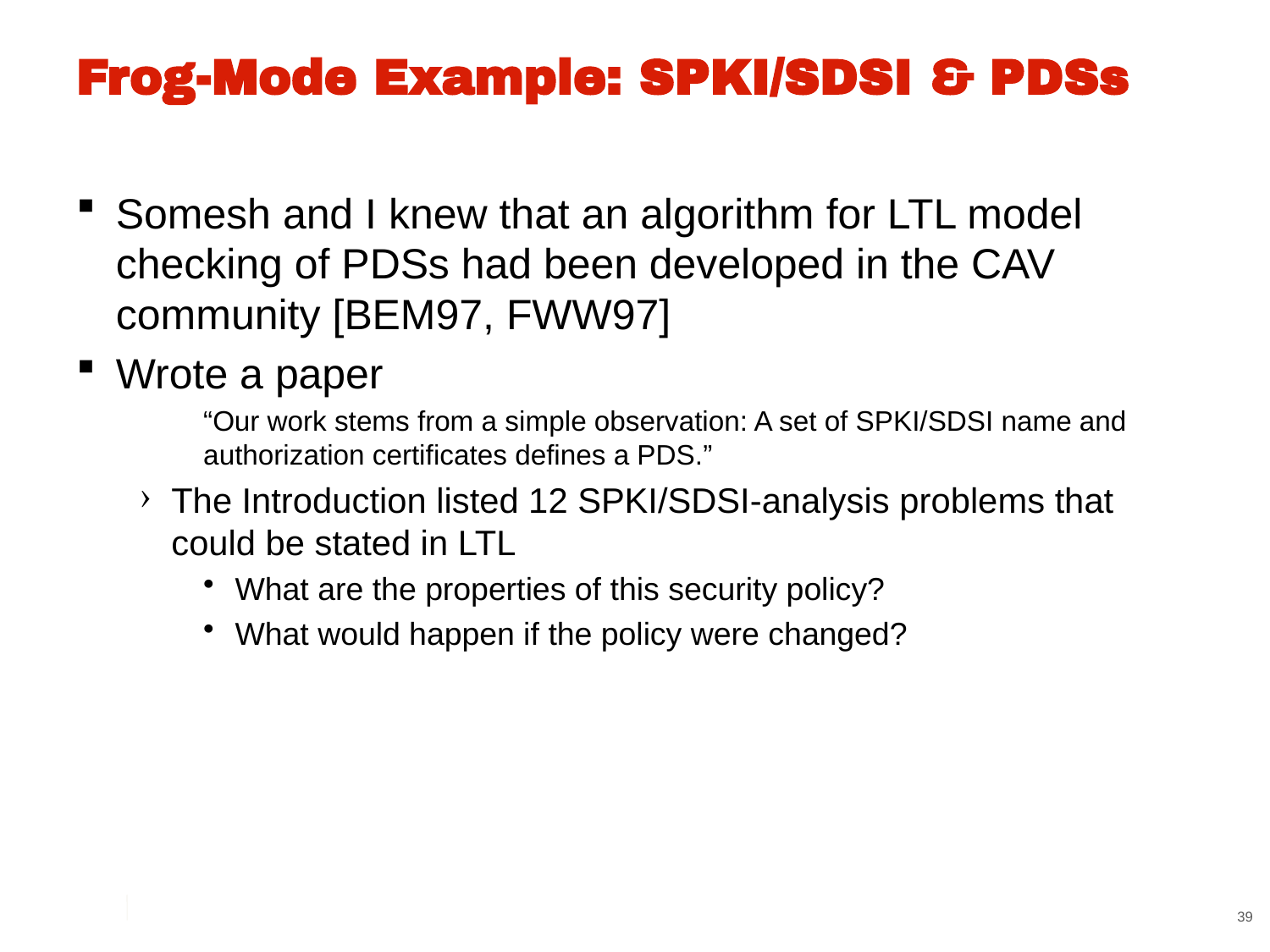

# Frog-Mode Example: SPKI/SDSI & PDSs
Somesh and I knew that an algorithm for LTL model checking of PDSs had been developed in the CAV community [BEM97, FWW97]
Wrote a paper
“Our work stems from a simple observation: A set of SPKI/SDSI name and authorization certificates defines a PDS.”
The Introduction listed 12 SPKI/SDSI-analysis problems that could be stated in LTL
What are the properties of this security policy?
What would happen if the policy were changed?